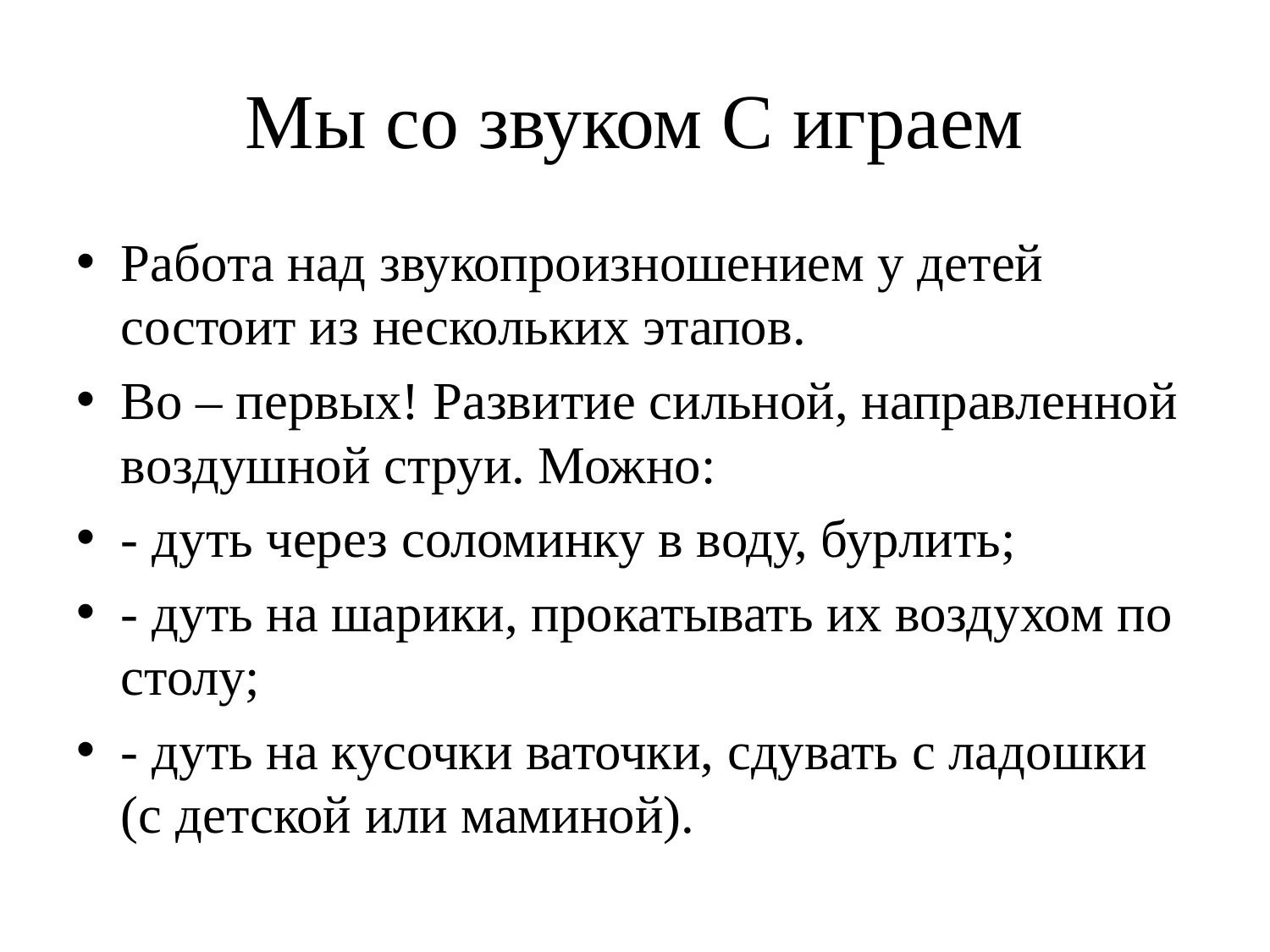

# Мы со звуком С играем
Работа над звукопроизношением у детей состоит из нескольких этапов.
Во – первых! Развитие сильной, направленной воздушной струи. Можно:
- дуть через соломинку в воду, бурлить;
- дуть на шарики, прокатывать их воздухом по столу;
- дуть на кусочки ваточки, сдувать с ладошки (с детской или маминой).